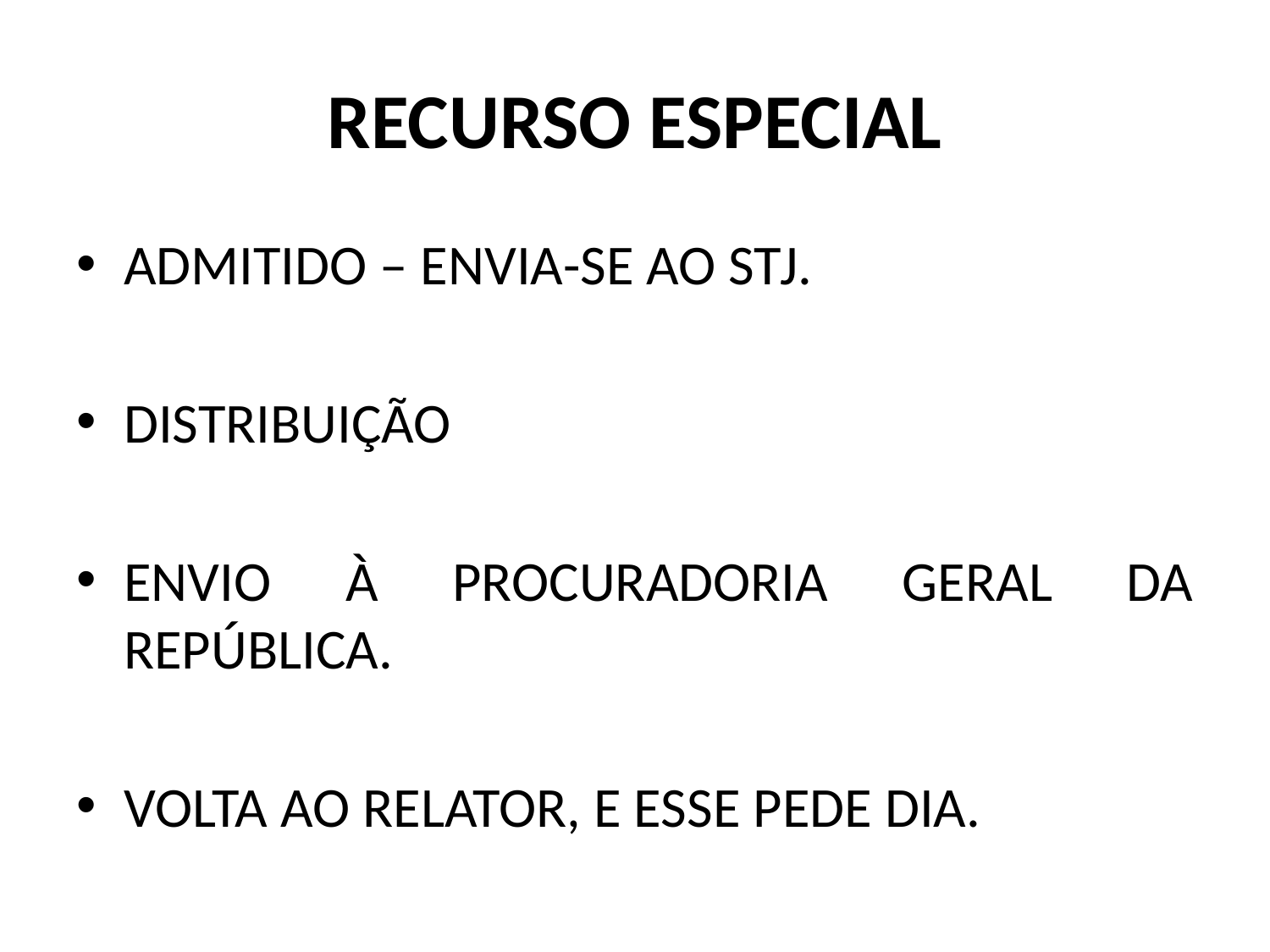

# RECURSO ESPECIAL
ADMITIDO – ENVIA-SE AO STJ.

DISTRIBUIÇÃO

ENVIO À PROCURADORIA GERAL DA REPÚBLICA.

VOLTA AO RELATOR, E ESSE PEDE DIA.